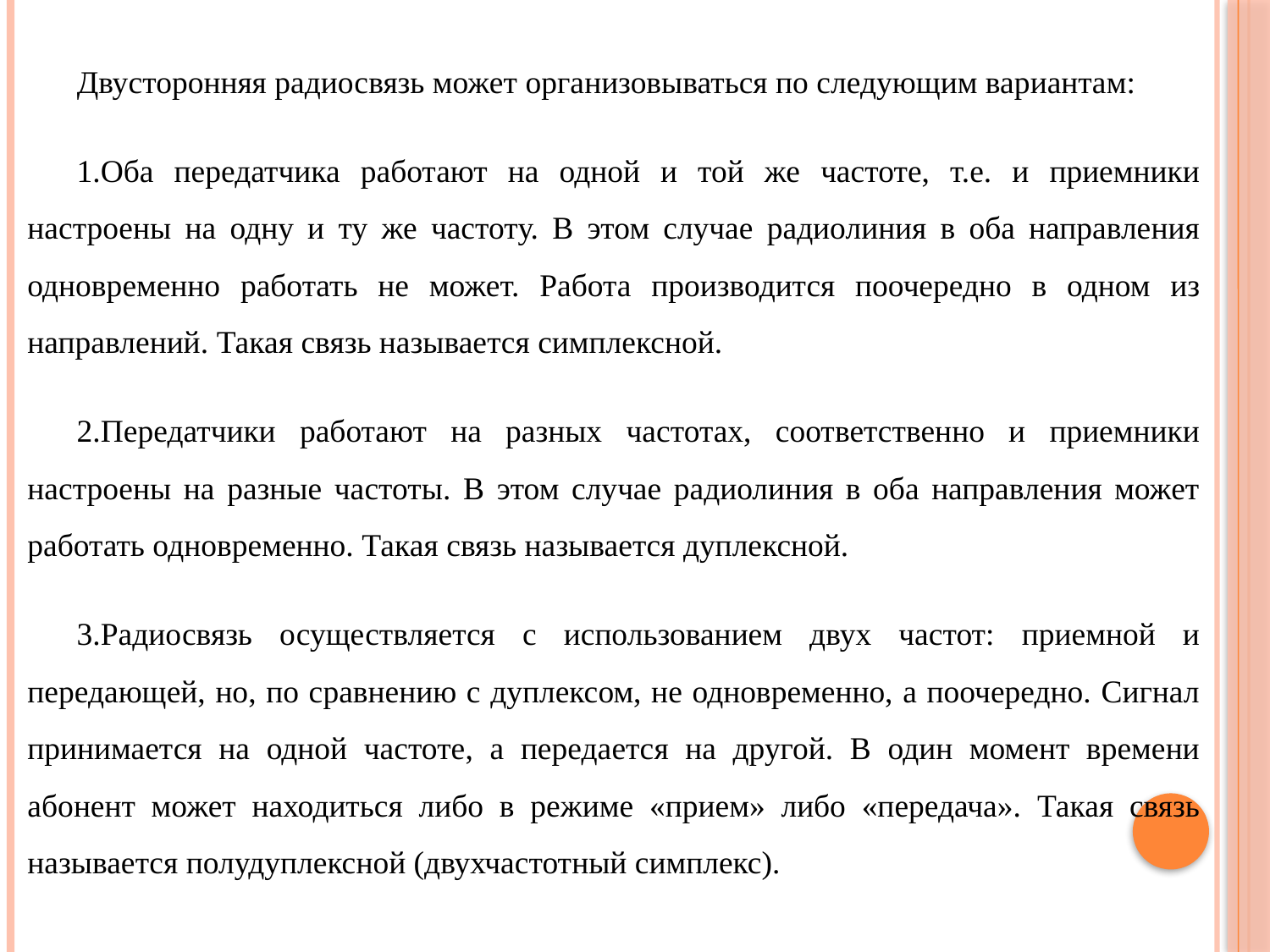

Двусторонняя радиосвязь может организовываться по следующим вариантам:
Оба передатчика работают на одной и той же частоте, т.е. и приемники настроены на одну и ту же частоту. В этом случае радиолиния в оба направления одновременно работать не может. Работа производится поочередно в одном из направлений. Такая связь называется симплексной.
Передатчики работают на разных частотах, соответственно и приемники настроены на разные частоты. В этом случае радиолиния в оба направления может работать одновременно. Такая связь называется дуплексной.
Радиосвязь осуществляется с использованием двух частот: приемной и передающей, но, по сравнению с дуплексом, не одновременно, а поочередно. Сигнал принимается на одной частоте, а передается на другой. В один момент времени абонент может находиться либо в режиме «прием» либо «передача». Такая связь называется полудуплексной (двухчастотный симплекс).